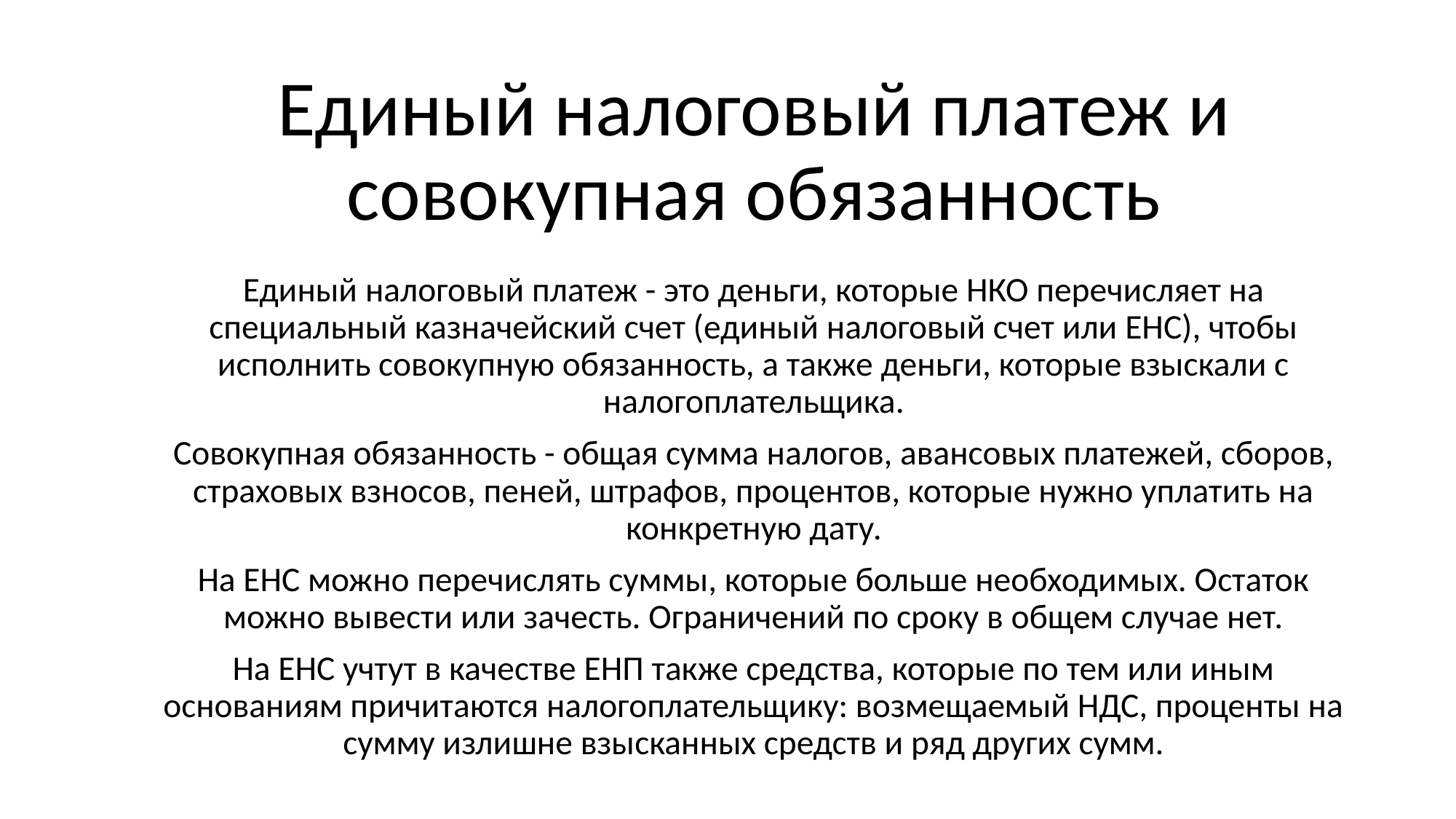

# Единый налоговый платеж и совокупная обязанность
Единый налоговый платеж - это деньги, которые НКО перечисляет на специальный казначейский счет (единый налоговый счет или ЕНС), чтобы исполнить совокупную обязанность, а также деньги, которые взыскали с налогоплательщика.
Совокупная обязанность - общая сумма налогов, авансовых платежей, сборов, страховых взносов, пеней, штрафов, процентов, которые нужно уплатить на конкретную дату.
На ЕНС можно перечислять суммы, которые больше необходимых. Остаток можно вывести или зачесть. Ограничений по сроку в общем случае нет.
На ЕНС учтут в качестве ЕНП также средства, которые по тем или иным основаниям причитаются налогоплательщику: возмещаемый НДС, проценты на сумму излишне взысканных средств и ряд других сумм.